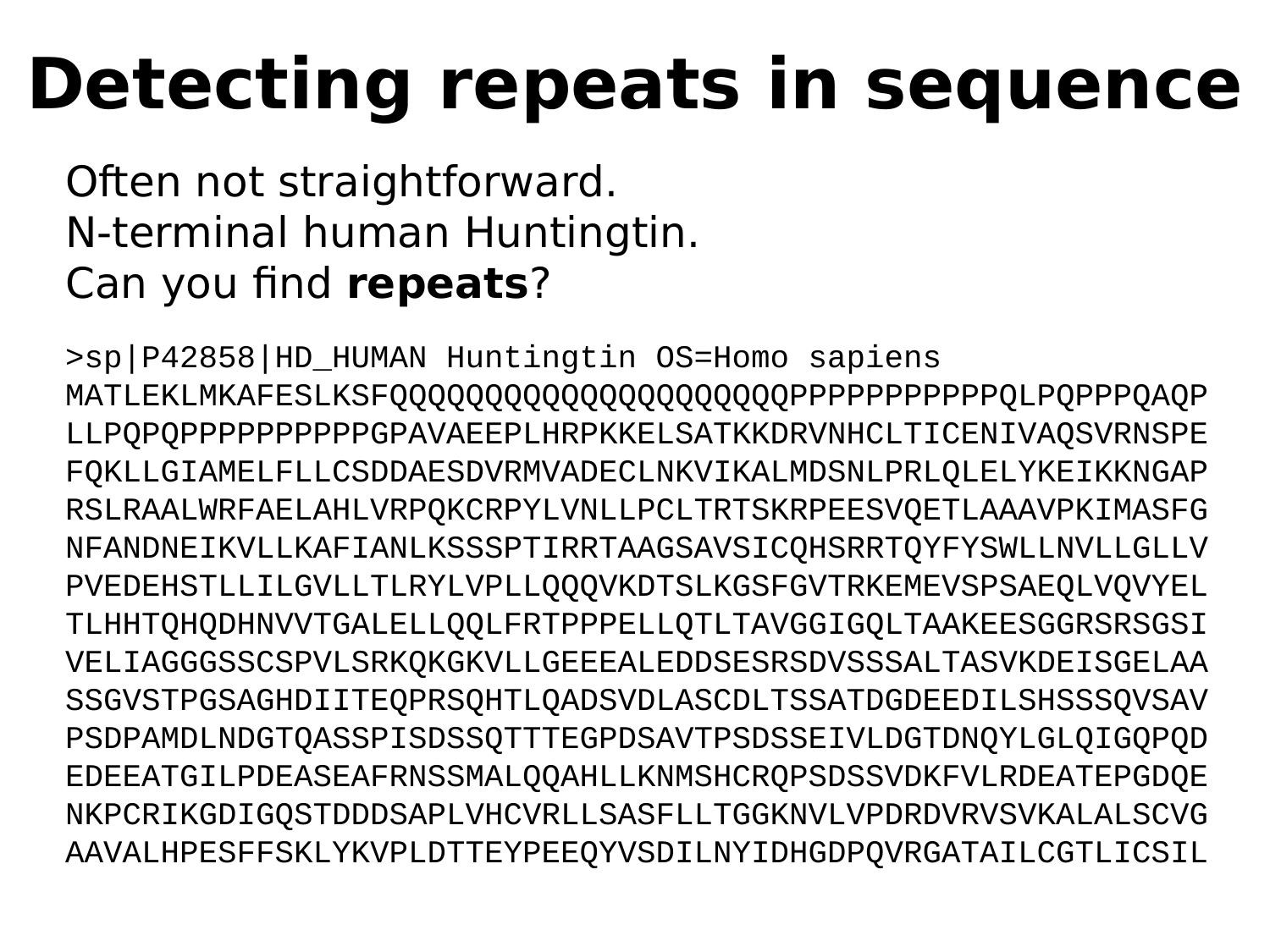

Detecting repeats in sequence
Often not straightforward.
N-terminal human Huntingtin.
Can you find repeats?

>sp|P42858|HD_HUMAN Huntingtin OS=Homo sapiens MATLEKLMKAFESLKSFQQQQQQQQQQQQQQQQQQQQQPPPPPPPPPPPQLPQPPPQAQP LLPQPQPPPPPPPPPPGPAVAEEPLHRPKKELSATKKDRVNHCLTICENIVAQSVRNSPE FQKLLGIAMELFLLCSDDAESDVRMVADECLNKVIKALMDSNLPRLQLELYKEIKKNGAP RSLRAALWRFAELAHLVRPQKCRPYLVNLLPCLTRTSKRPEESVQETLAAAVPKIMASFG NFANDNEIKVLLKAFIANLKSSSPTIRRTAAGSAVSICQHSRRTQYFYSWLLNVLLGLLV PVEDEHSTLLILGVLLTLRYLVPLLQQQVKDTSLKGSFGVTRKEMEVSPSAEQLVQVYEL TLHHTQHQDHNVVTGALELLQQLFRTPPPELLQTLTAVGGIGQLTAAKEESGGRSRSGSI VELIAGGGSSCSPVLSRKQKGKVLLGEEEALEDDSESRSDVSSSALTASVKDEISGELAA SSGVSTPGSAGHDIITEQPRSQHTLQADSVDLASCDLTSSATDGDEEDILSHSSSQVSAV PSDPAMDLNDGTQASSPISDSSQTTTEGPDSAVTPSDSSEIVLDGTDNQYLGLQIGQPQD EDEEATGILPDEASEAFRNSSMALQQAHLLKNMSHCRQPSDSSVDKFVLRDEATEPGDQE NKPCRIKGDIGQSTDDDSAPLVHCVRLLSASFLLTGGKNVLVPDRDVRVSVKALALSCVG AAVALHPESFFSKLYKVPLDTTEYPEEQYVSDILNYIDHGDPQVRGATAILCGTLICSIL